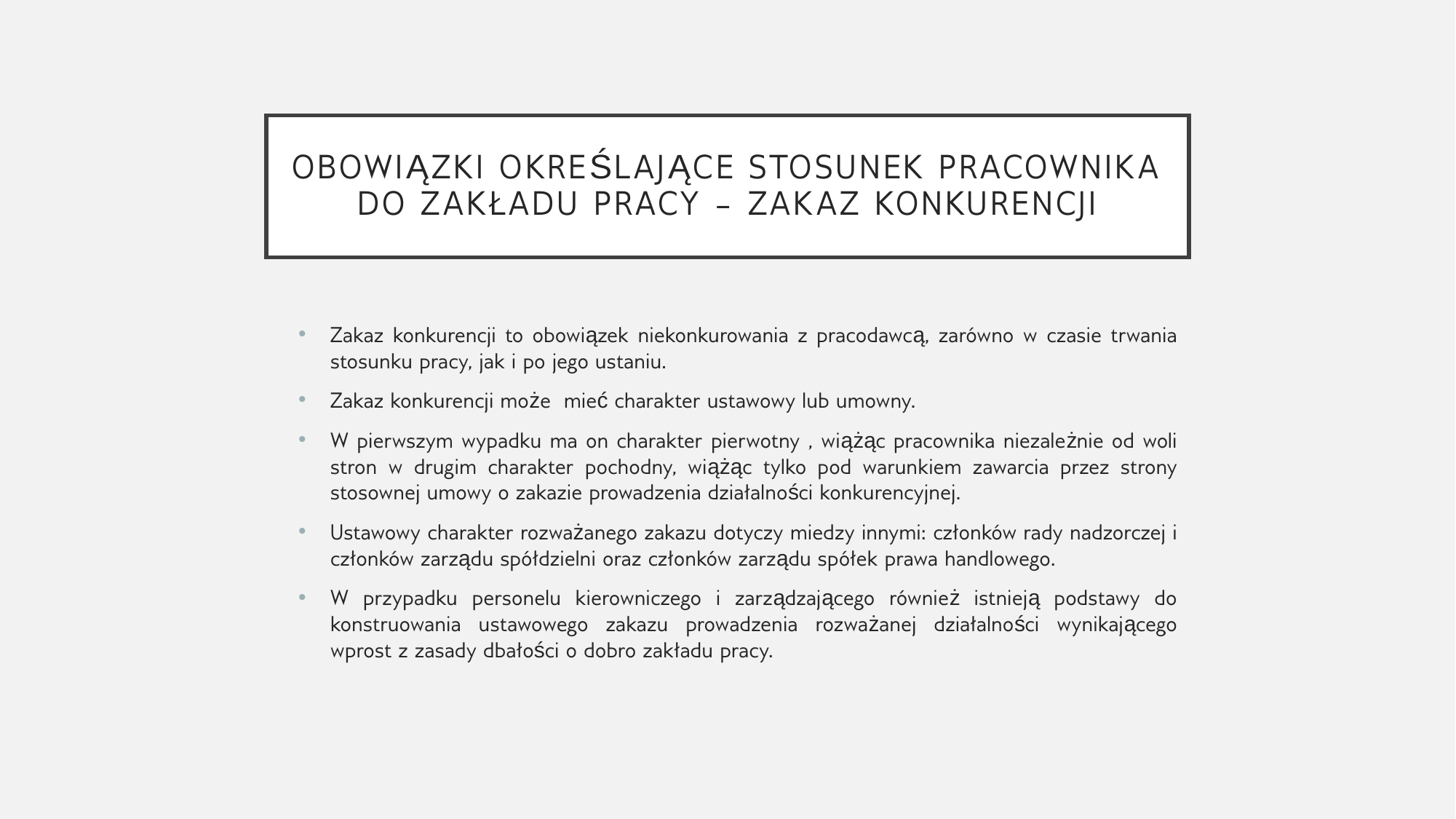

# Obowiązki określające stosunek pracownika do zakładu pracy – zakaz konkurencji
Zakaz konkurencji to obowiązek niekonkurowania z pracodawcą, zarówno w czasie trwania stosunku pracy, jak i po jego ustaniu.
Zakaz konkurencji może  mieć charakter ustawowy lub umowny.
W pierwszym wypadku ma on charakter pierwotny , wiążąc pracownika niezależnie od woli stron w drugim charakter pochodny, wiążąc tylko pod warunkiem zawarcia przez strony stosownej umowy o zakazie prowadzenia działalności konkurencyjnej.
Ustawowy charakter rozważanego zakazu dotyczy miedzy innymi: członków rady nadzorczej i członków zarządu spółdzielni oraz członków zarządu spółek prawa handlowego.
W przypadku personelu kierowniczego i zarządzającego również istnieją podstawy do konstruowania ustawowego zakazu prowadzenia rozważanej działalności wynikającego wprost z zasady dbałości o dobro zakładu pracy.